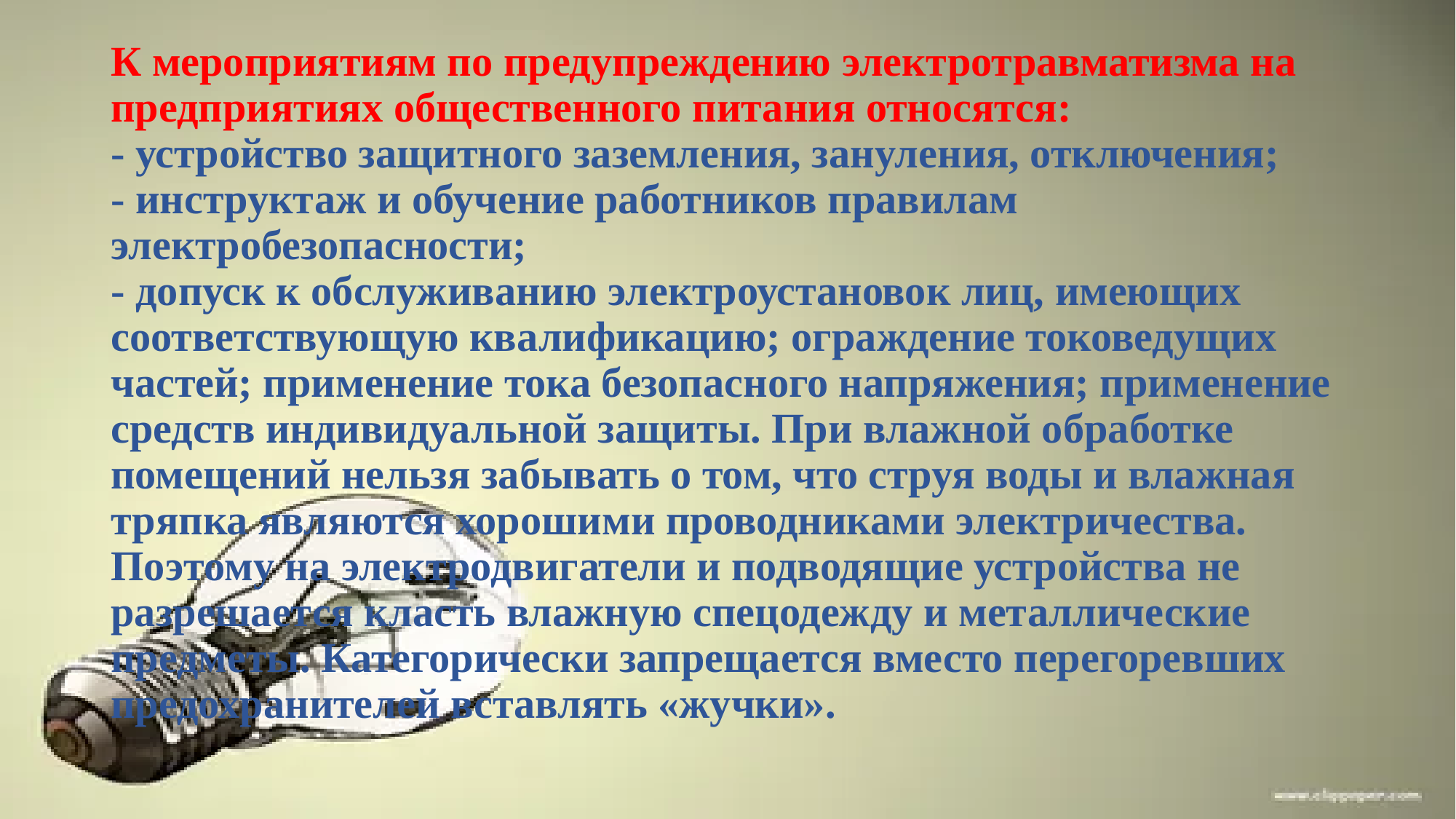

# К мероприятиям по предупреждению электротравматизма на предприятиях общественного питания относятся: - устройство защитного заземления, зануления, отключения; - инструктаж и обучение работников правилам электробезопасности; - допуск к обслуживанию электроустановок лиц, имеющих соответствующую квалификацию; ограждение токоведущих частей; применение тока безопасного напряжения; применение средств индивидуальной защиты. При влажной обработке помещений нельзя забывать о том, что струя воды и влажная тряпка являются хорошими проводниками электричества. Поэтому на электродвигатели и подводящие устройства не разрешается класть влажную спецодежду и металлические предметы. Категорически запрещается вместо перегоревших предохранителей вставлять «жучки».